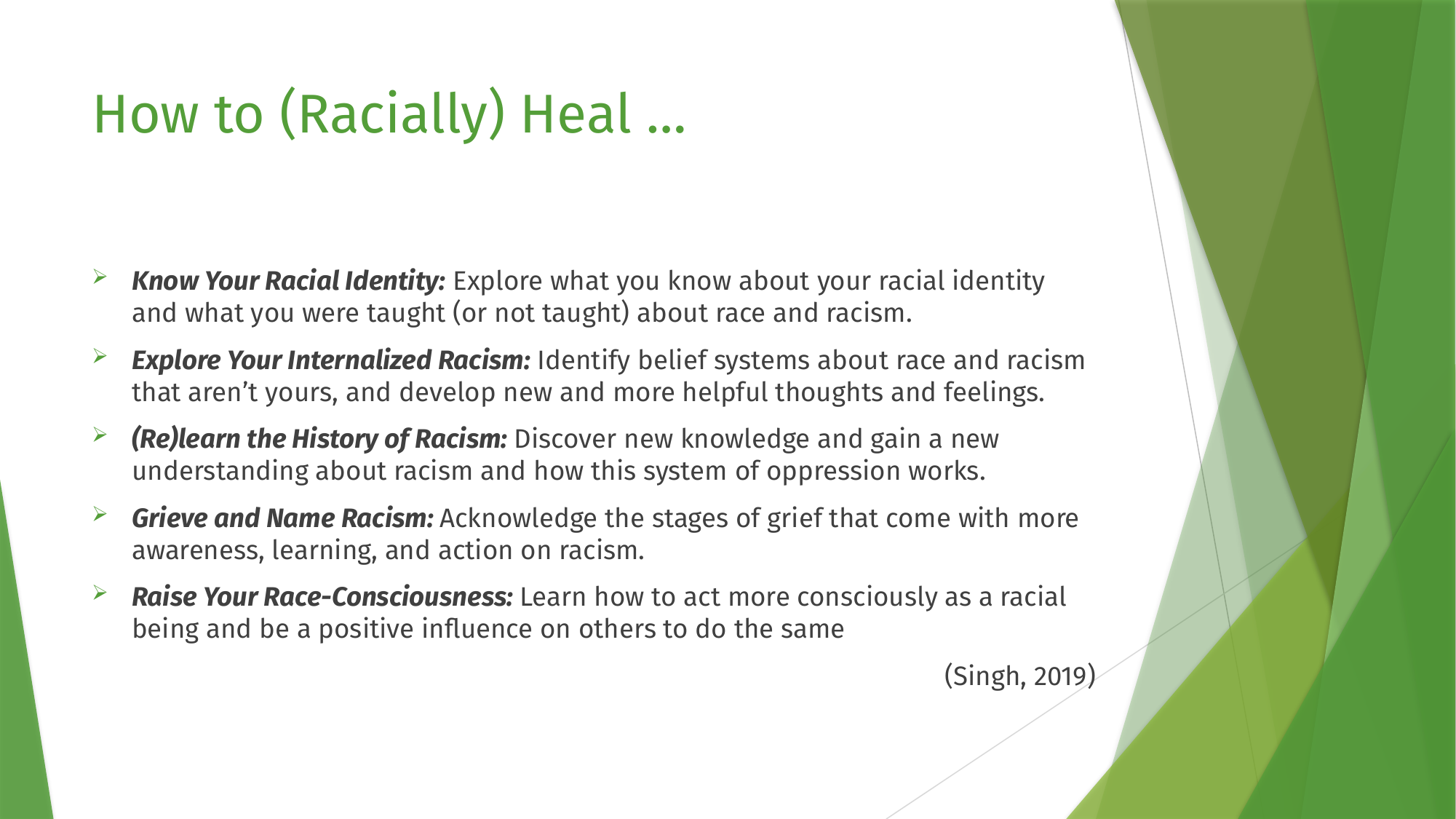

# How to (Racially) Heal …
Know Your Racial Identity: Explore what you know about your racial identity and what you were taught (or not taught) about race and racism.
Explore Your Internalized Racism: Identify belief systems about race and racism that aren’t yours, and develop new and more helpful thoughts and feelings.
(Re)learn the History of Racism: Discover new knowledge and gain a new understanding about racism and how this system of oppression works.
Grieve and Name Racism: Acknowledge the stages of grief that come with more awareness, learning, and action on racism.
Raise Your Race-Consciousness: Learn how to act more consciously as a racial being and be a positive influence on others to do the same
(Singh, 2019)